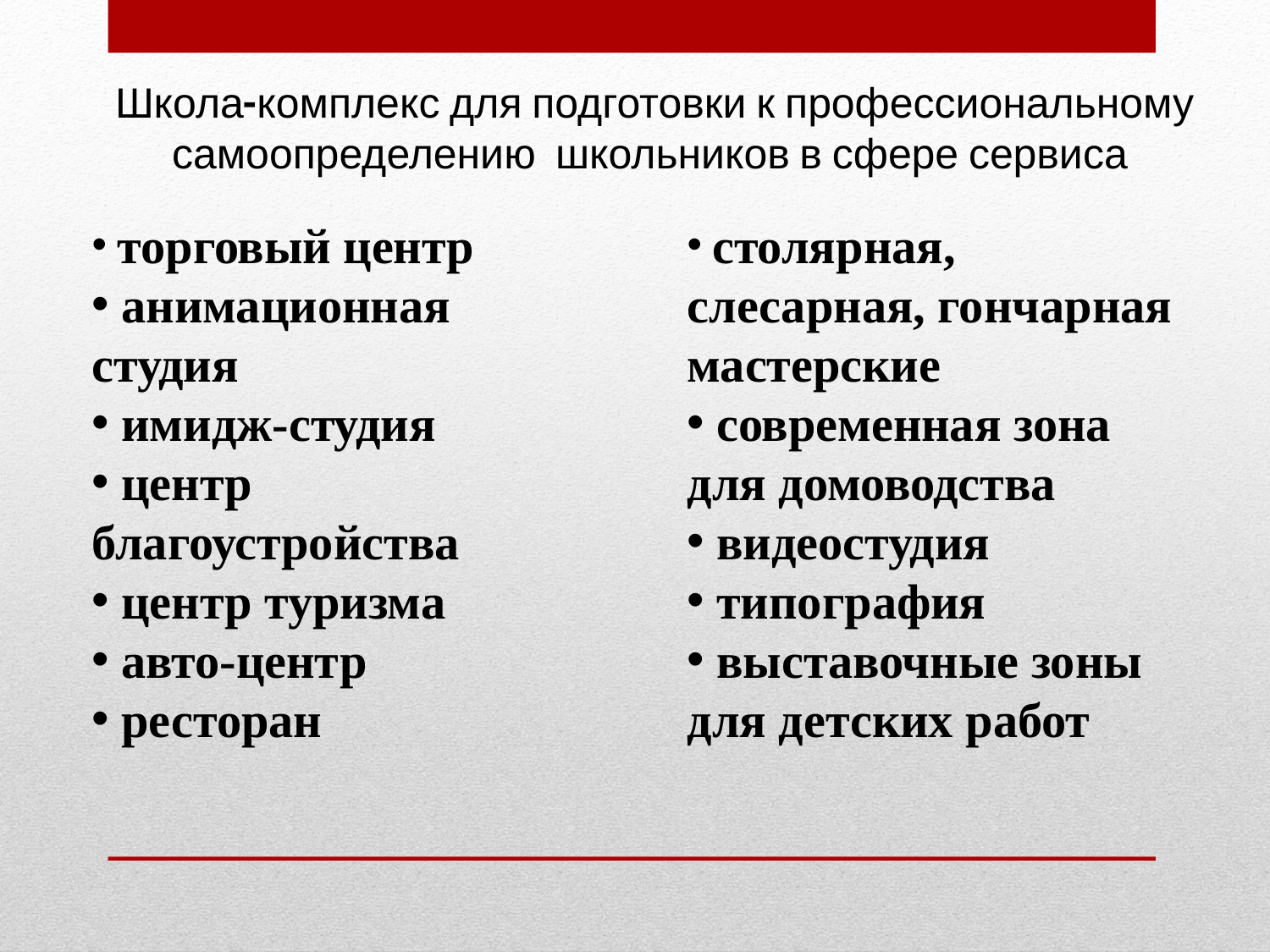

Школа-комплекс для подготовки к профессиональному самоопределению  школьников в сфере сервиса
 торговый центр
 анимационная студия
 имидж-студия
 центр благоустройства
 центр туризма
 авто-центр
 ресторан
 столярная, слесарная, гончарная мастерские
 современная зона для домоводства
 видеостудия
 типография
 выставочные зоны для детских работ